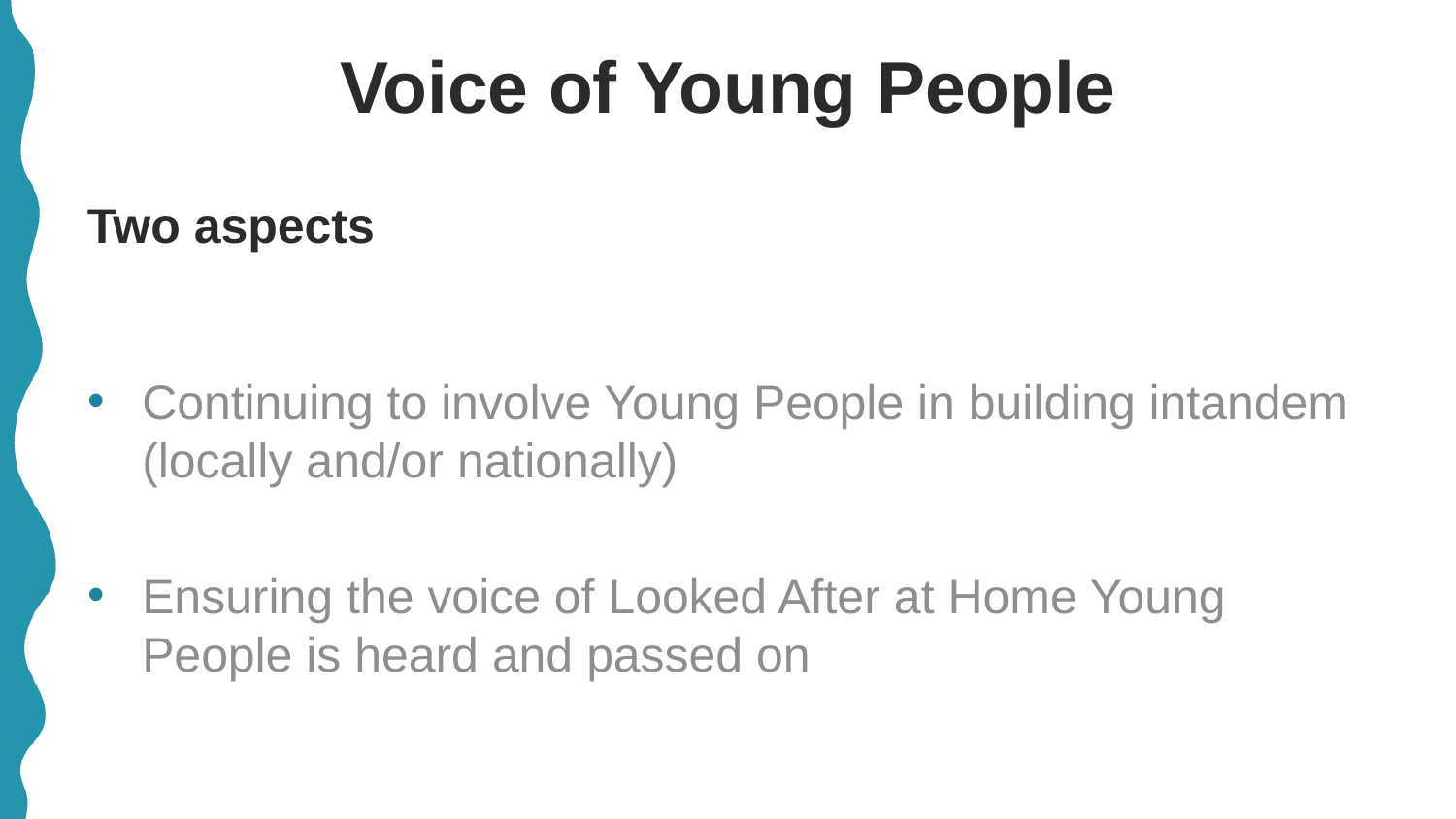

# Voice of Young People
Two aspects

Continuing to involve Young People in building intandem (locally and/or nationally)

Ensuring the voice of Looked After at Home Young People is heard and passed on